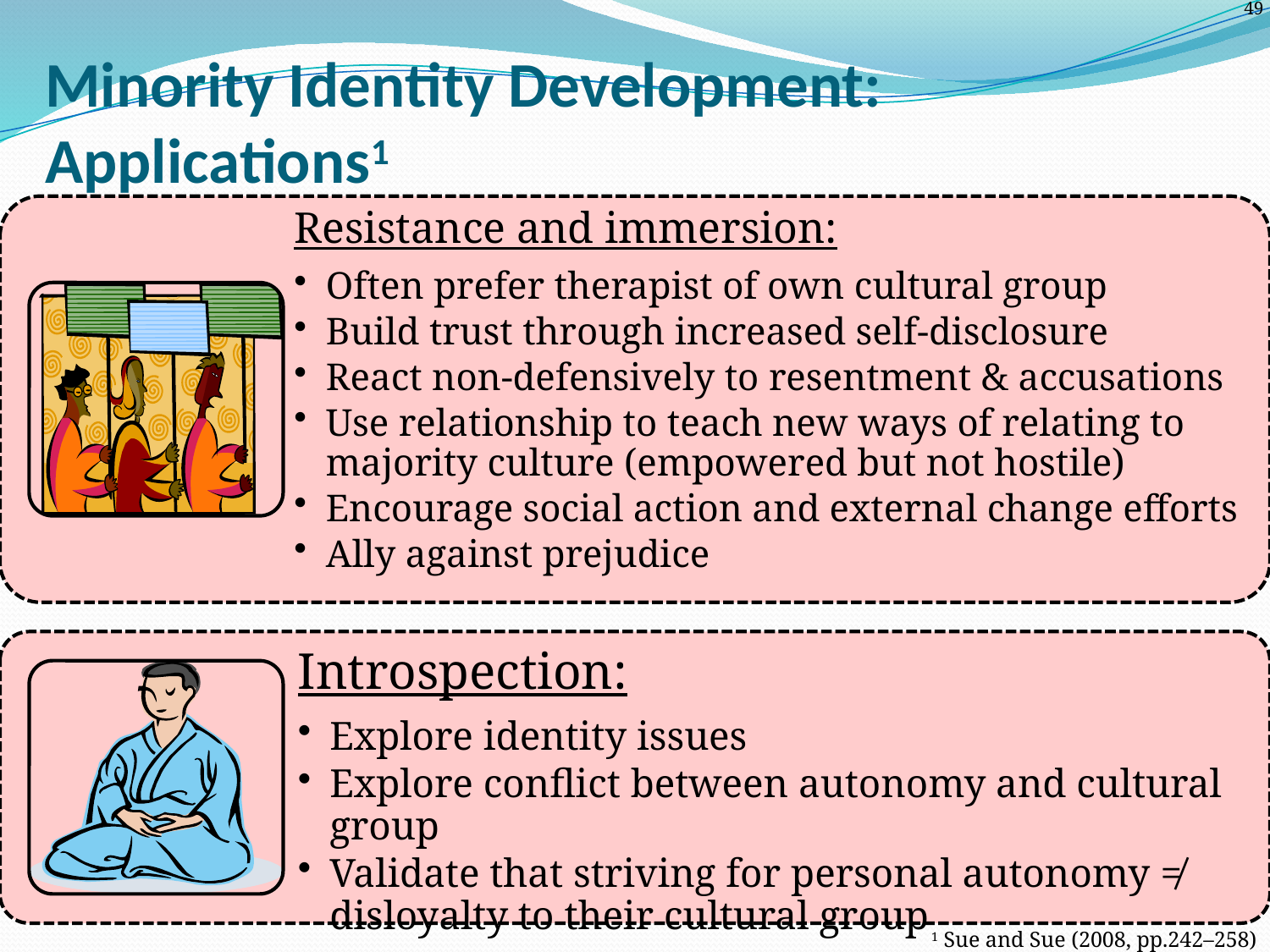

# Minority Identity Development: Applications1
Resistance and immersion:
Often prefer therapist of own cultural group
Build trust through increased self-disclosure
React non-defensively to resentment & accusations
Use relationship to teach new ways of relating to majority culture (empowered but not hostile)
Encourage social action and external change efforts
Ally against prejudice

Introspection:
Explore identity issues
Explore conflict between autonomy and cultural group
Validate that striving for personal autonomy ≠ disloyalty to their cultural group

1 Sue and Sue (2008, pp.242–258)